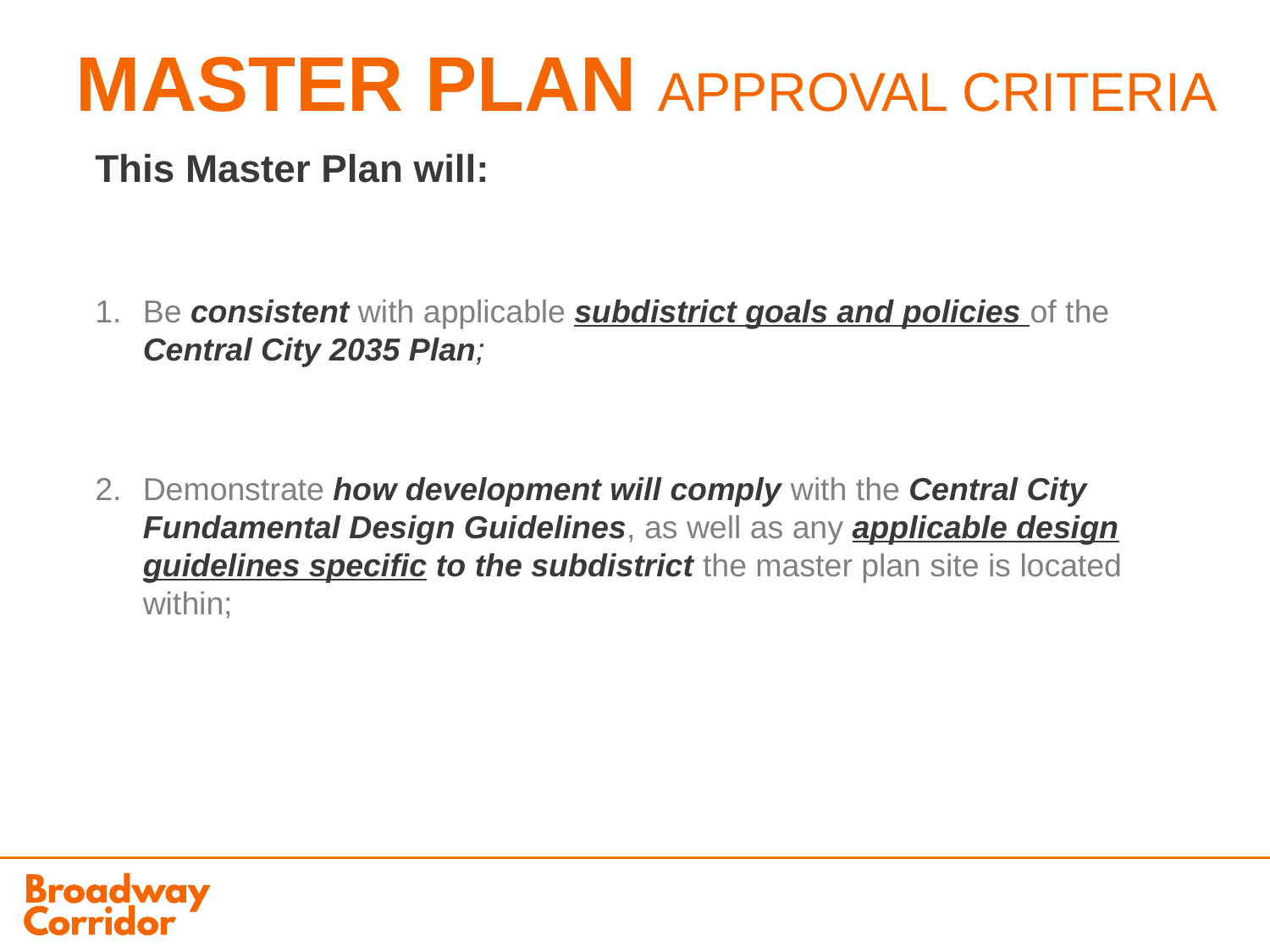

MASTER PLAN APPROVAL CRITERIA
This Master Plan will:

Be consistent with applicable subdistrict goals and policies of the Central City 2035 Plan;

Demonstrate how development will comply with the Central City Fundamental Design Guidelines, as well as any applicable design guidelines specific to the subdistrict the master plan site is located within;